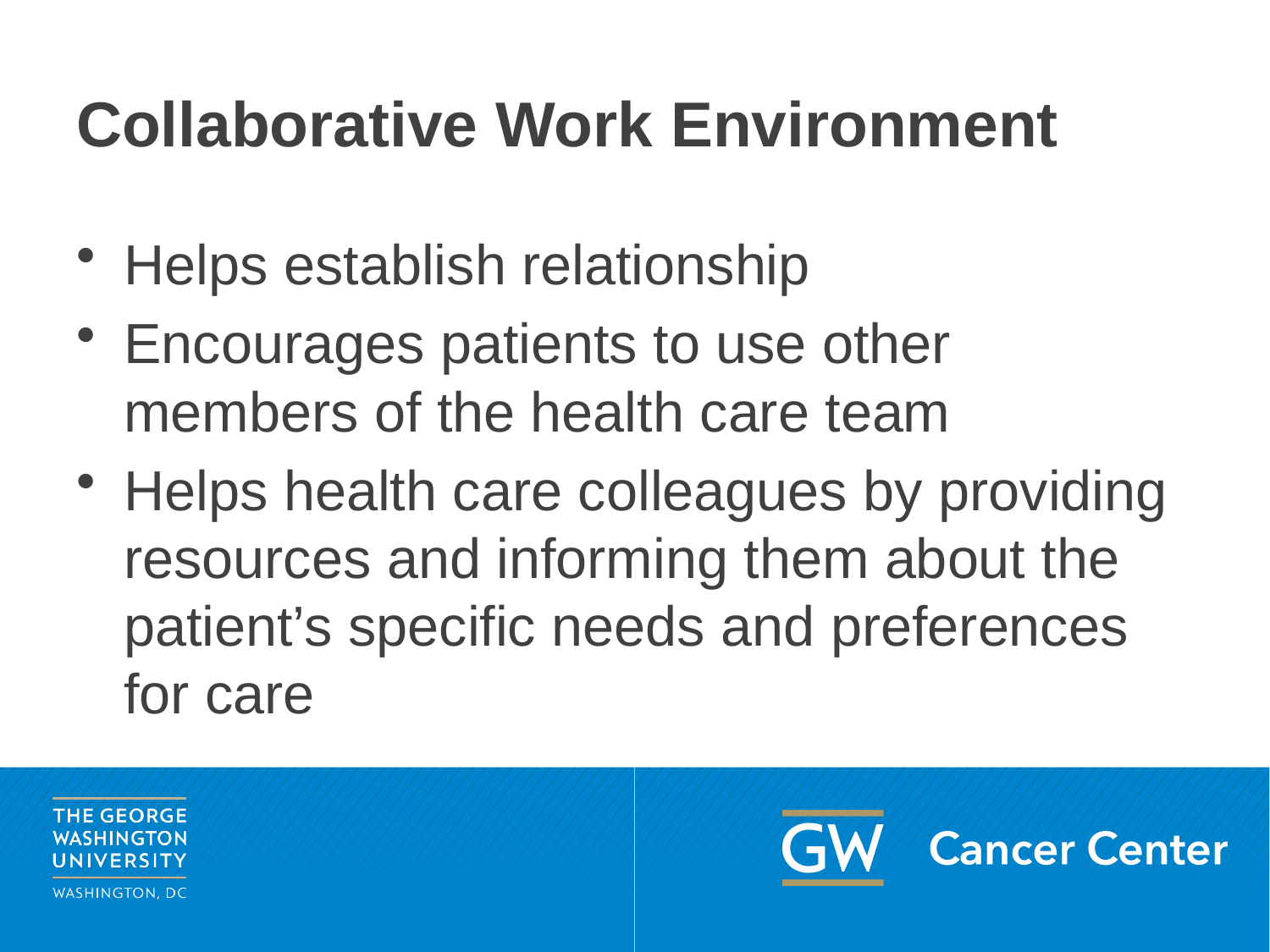

# Collaborative Work Environment
Helps establish relationship
Encourages patients to use other members of the health care team
Helps health care colleagues by providing resources and informing them about the patient’s specific needs and preferences for care